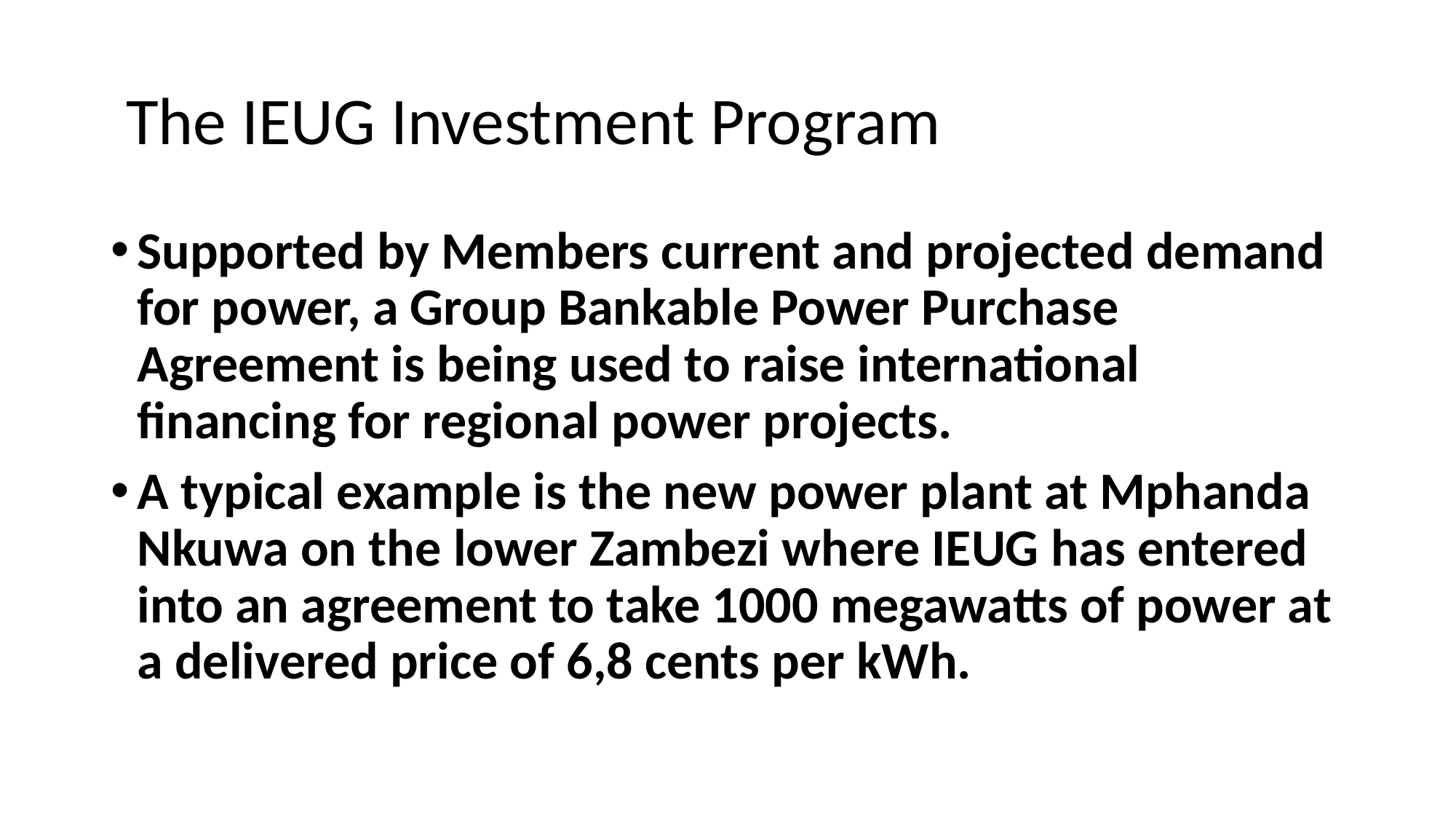

# The IEUG Investment Program
Supported by Members current and projected demand for power, a Group Bankable Power Purchase Agreement is being used to raise international financing for regional power projects.
A typical example is the new power plant at Mphanda Nkuwa on the lower Zambezi where IEUG has entered into an agreement to take 1000 megawatts of power at a delivered price of 6,8 cents per kWh.